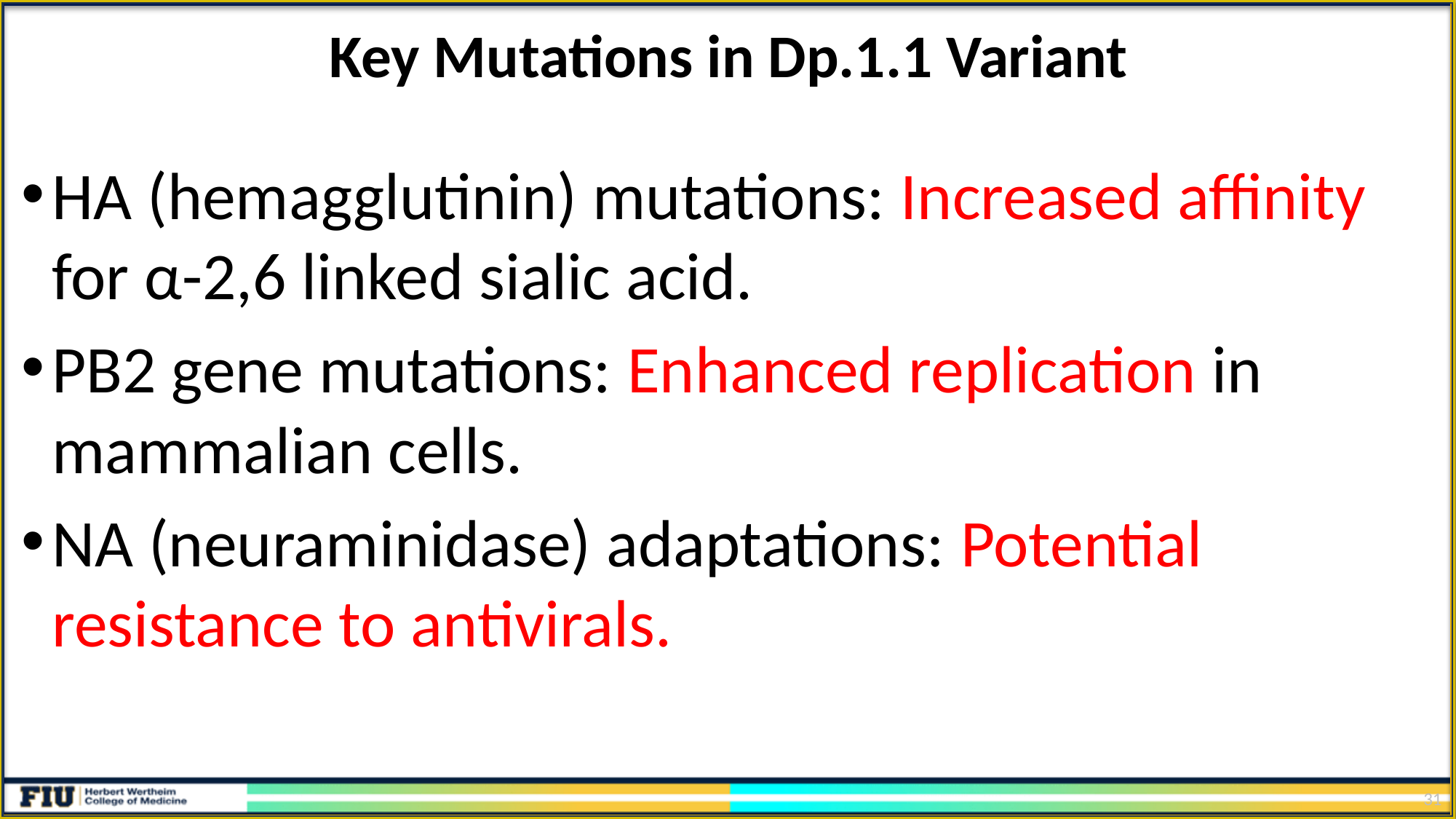

# Key Mutations in Dp.1.1 Variant
HA (hemagglutinin) mutations: Increased affinity for α-2,6 linked sialic acid.
PB2 gene mutations: Enhanced replication in mammalian cells.
NA (neuraminidase) adaptations: Potential resistance to antivirals.